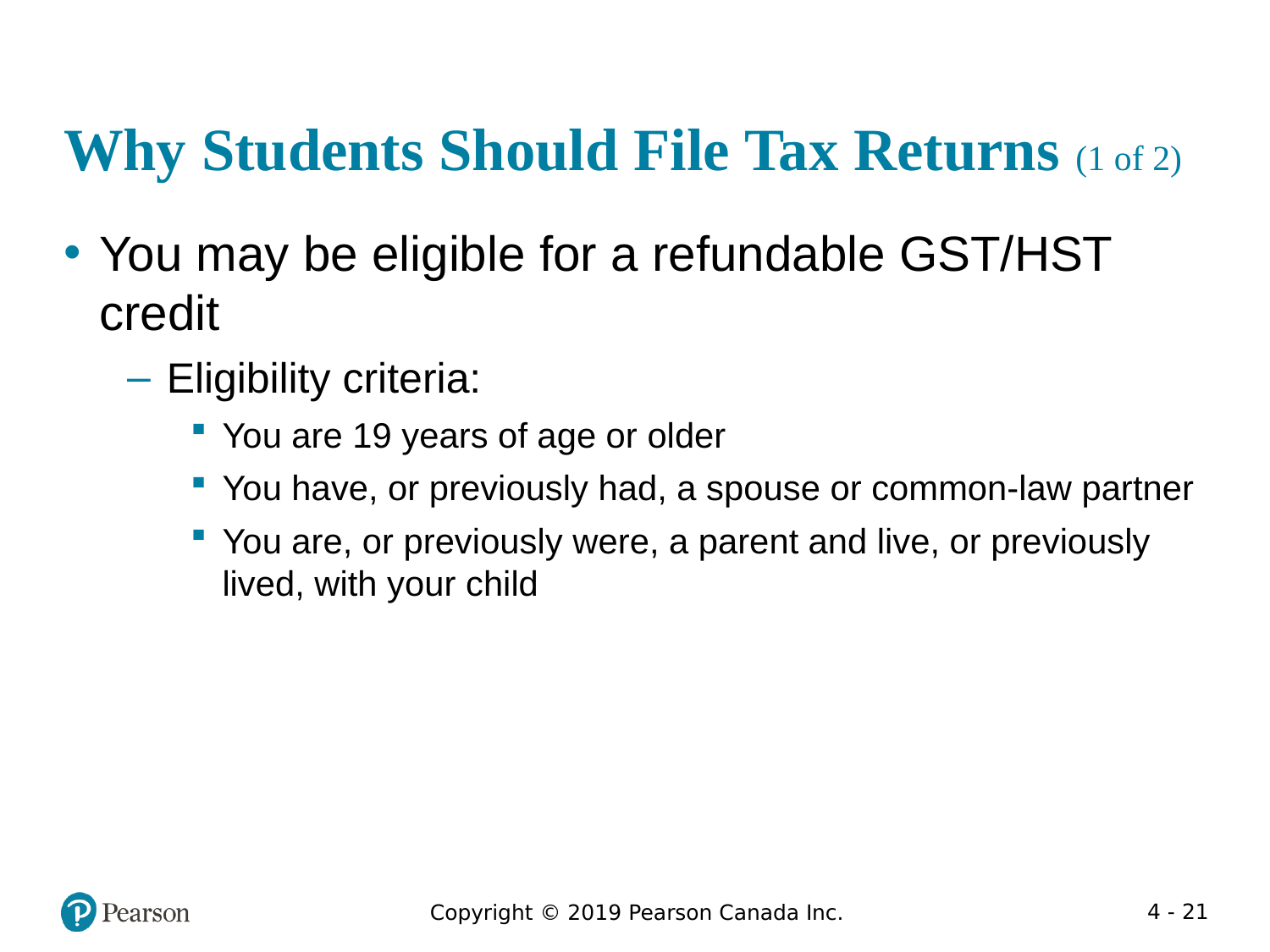

# Why Students Should File Tax Returns (1 of 2)
You may be eligible for a refundable GST/HST credit
Eligibility criteria:
You are 19 years of age or older
You have, or previously had, a spouse or common-law partner
You are, or previously were, a parent and live, or previously lived, with your child